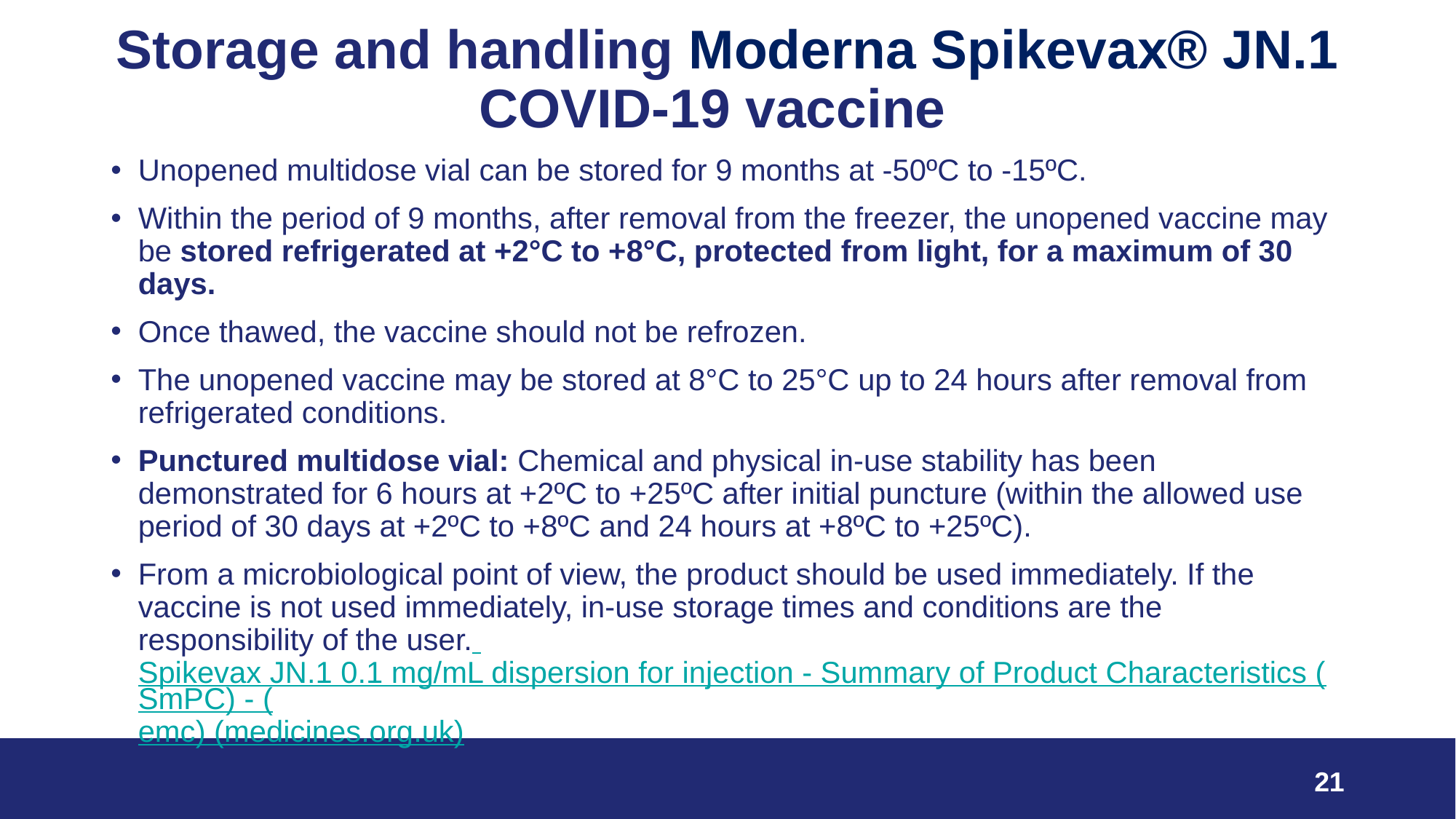

# Storage and handling Moderna Spikevax® JN.1 COVID-19 vaccine
Unopened multidose vial can be stored for 9 months at -50ºC to -15ºC.
Within the period of 9 months, after removal from the freezer, the unopened vaccine may be stored refrigerated at +2°C to +8°C, protected from light, for a maximum of 30 days.
Once thawed, the vaccine should not be refrozen.
The unopened vaccine may be stored at 8°C to 25°C up to 24 hours after removal from refrigerated conditions.
Punctured multidose vial: Chemical and physical in-use stability has been demonstrated for 6 hours at +2ºC to +25ºC after initial puncture (within the allowed use period of 30 days at +2ºC to +8ºC and 24 hours at +8ºC to +25ºC).
From a microbiological point of view, the product should be used immediately. If the vaccine is not used immediately, in-use storage times and conditions are the responsibility of the user. Spikevax JN.1 0.1 mg/mL dispersion for injection - Summary of Product Characteristics (SmPC) - (emc) (medicines.org.uk)
21